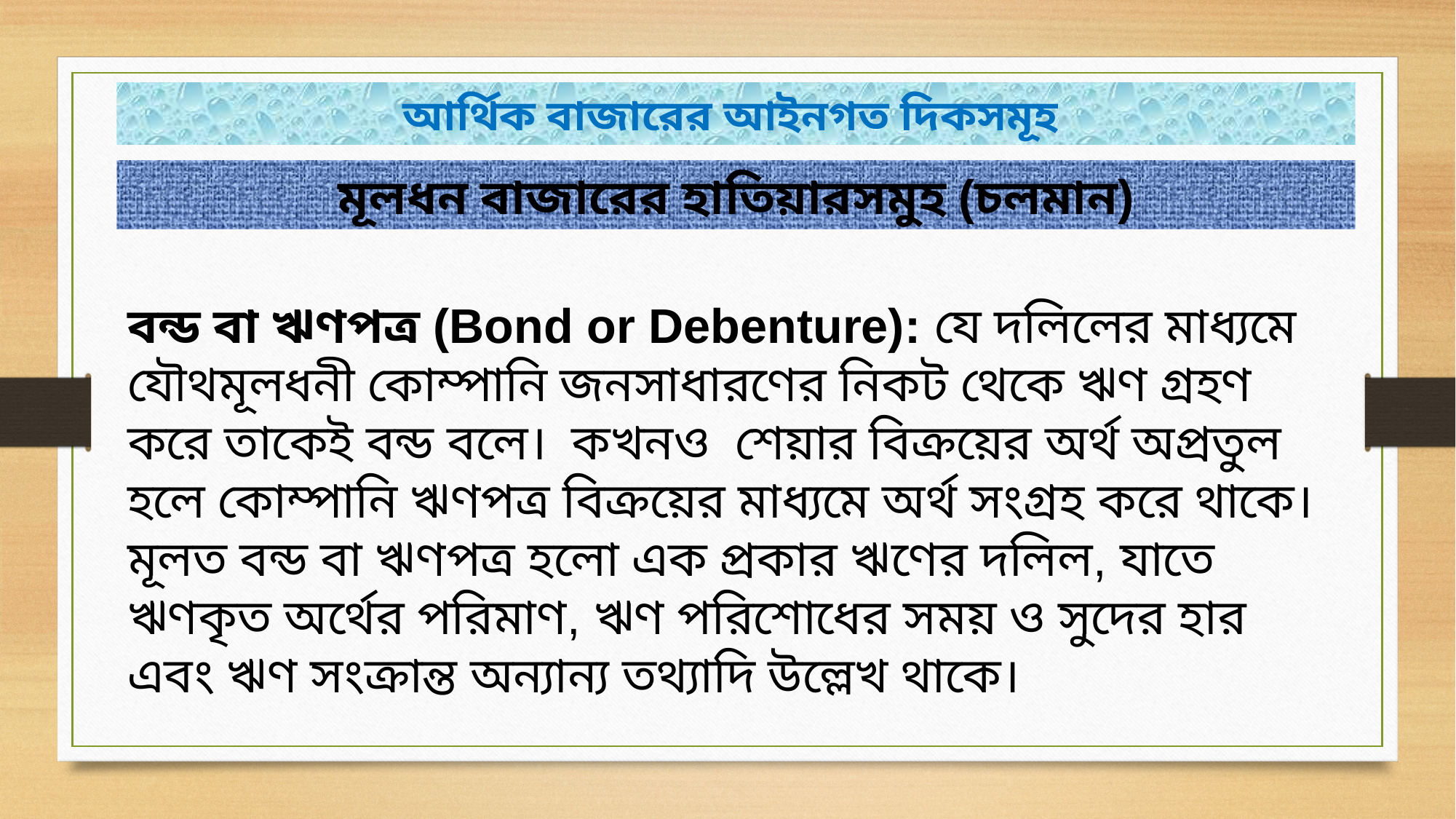

আর্থিক বাজারের আইনগত দিকসমূহ
মূলধন বাজারের হাতিয়ারসমুহ (চলমান)
বন্ড বা ঋণপত্র (Bond or Debenture): যে দলিলের মাধ্যমে যৌথমূলধনী কোম্পানি জনসাধারণের নিকট থেকে ঋণ গ্রহণ করে তাকেই বন্ড বলে।  কখনও  শেয়ার বিক্রয়ের অর্থ অপ্রতুল হলে কোম্পানি ঋণপত্র বিক্রয়ের মাধ্যমে অর্থ সংগ্রহ করে থাকে। মূলত বন্ড বা ঋণপত্র হলো এক প্রকার ঋণের দলিল, যাতে ঋণকৃত অর্থের পরিমাণ, ঋণ পরিশোধের সময় ও সুদের হার এবং ঋণ সংক্রান্ত অন্যান্য তথ্যাদি উল্লেখ থাকে।